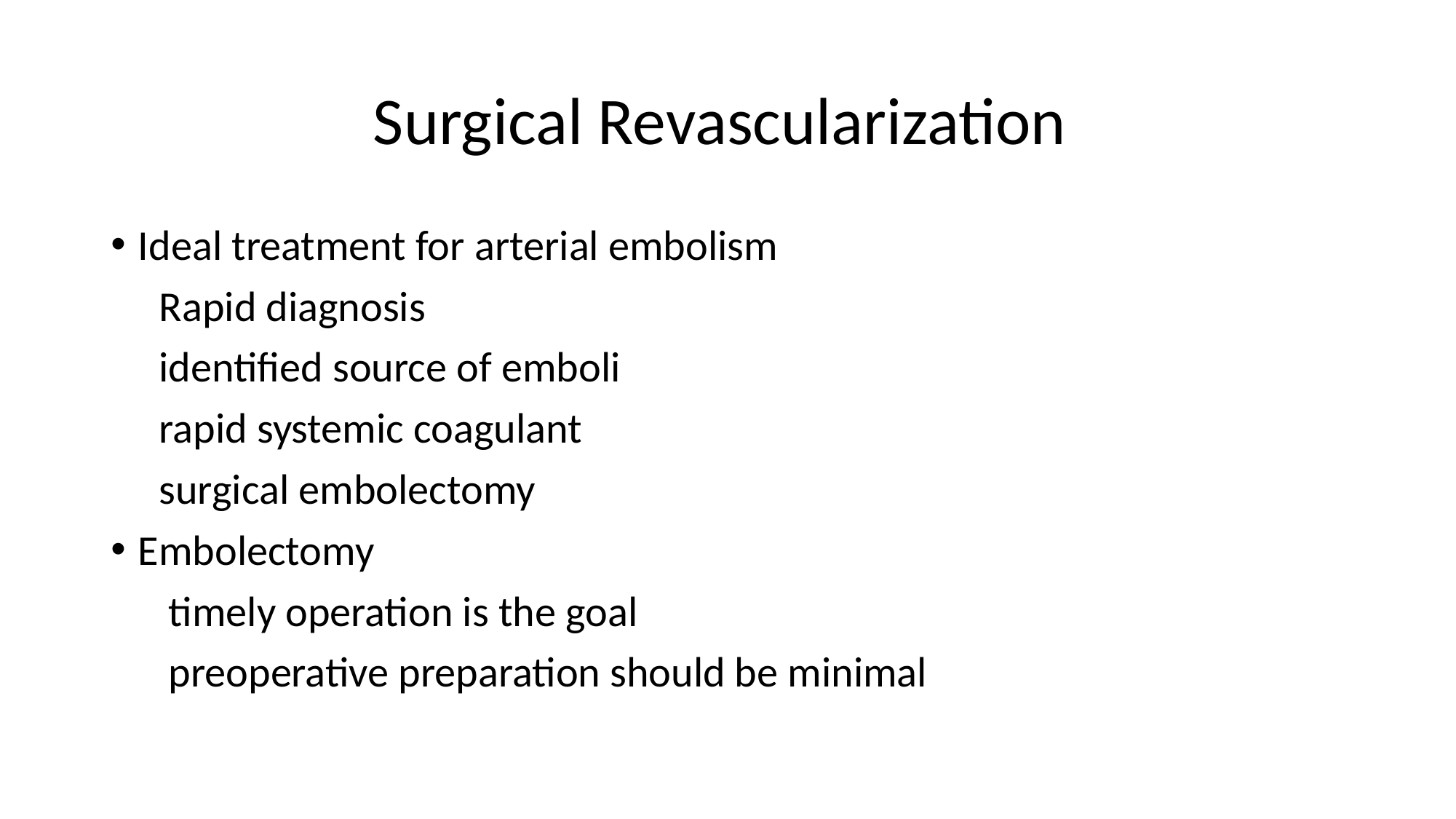

# Surgical Revascularization
Ideal treatment for arterial embolism
     Rapid diagnosis
     identified source of emboli
     rapid systemic coagulant
     surgical embolectomy
Embolectomy
      timely operation is the goal
      preoperative preparation should be minimal